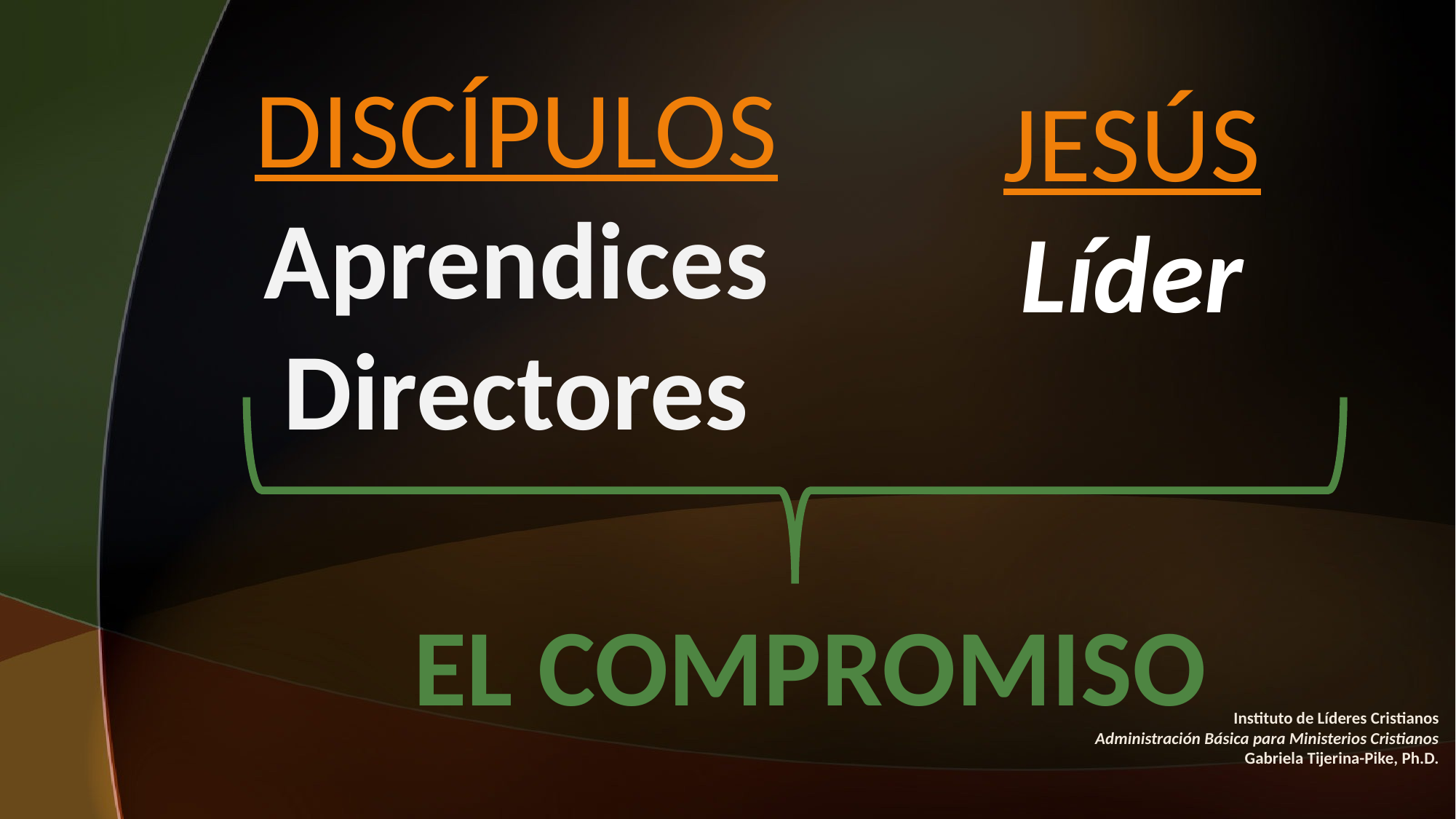

DISCÍPULOS
Aprendices
Directores
JESÚS
Líder
EL COMPROMISO
Instituto de Líderes Cristianos
Administración Básica para Ministerios Cristianos
Gabriela Tijerina-Pike, Ph.D.